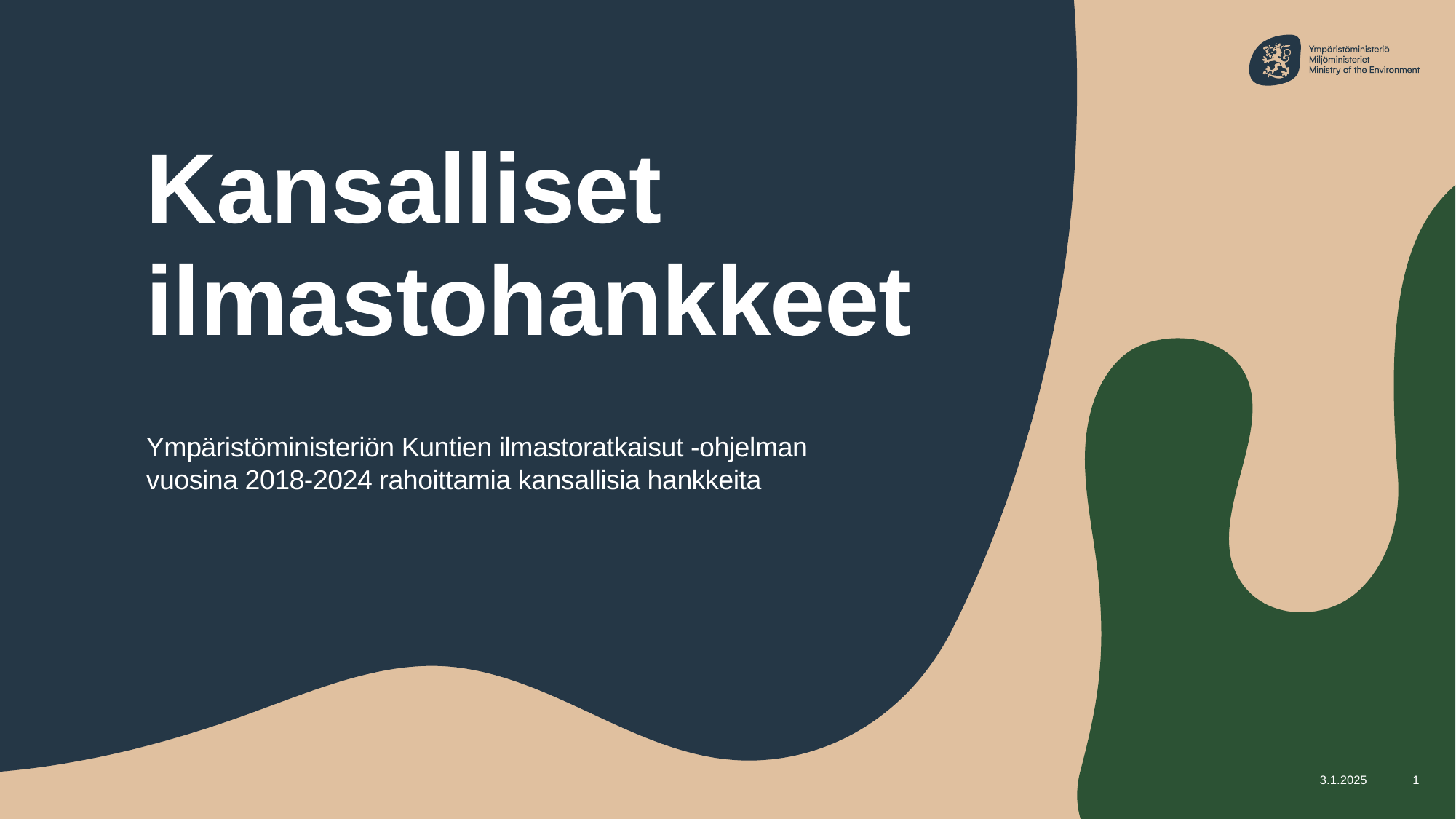

# Kansalliset ilmastohankkeet
Ympäristöministeriön Kuntien ilmastoratkaisut -ohjelman vuosina 2018-2024 rahoittamia kansallisia hankkeita
3.1.2025
1